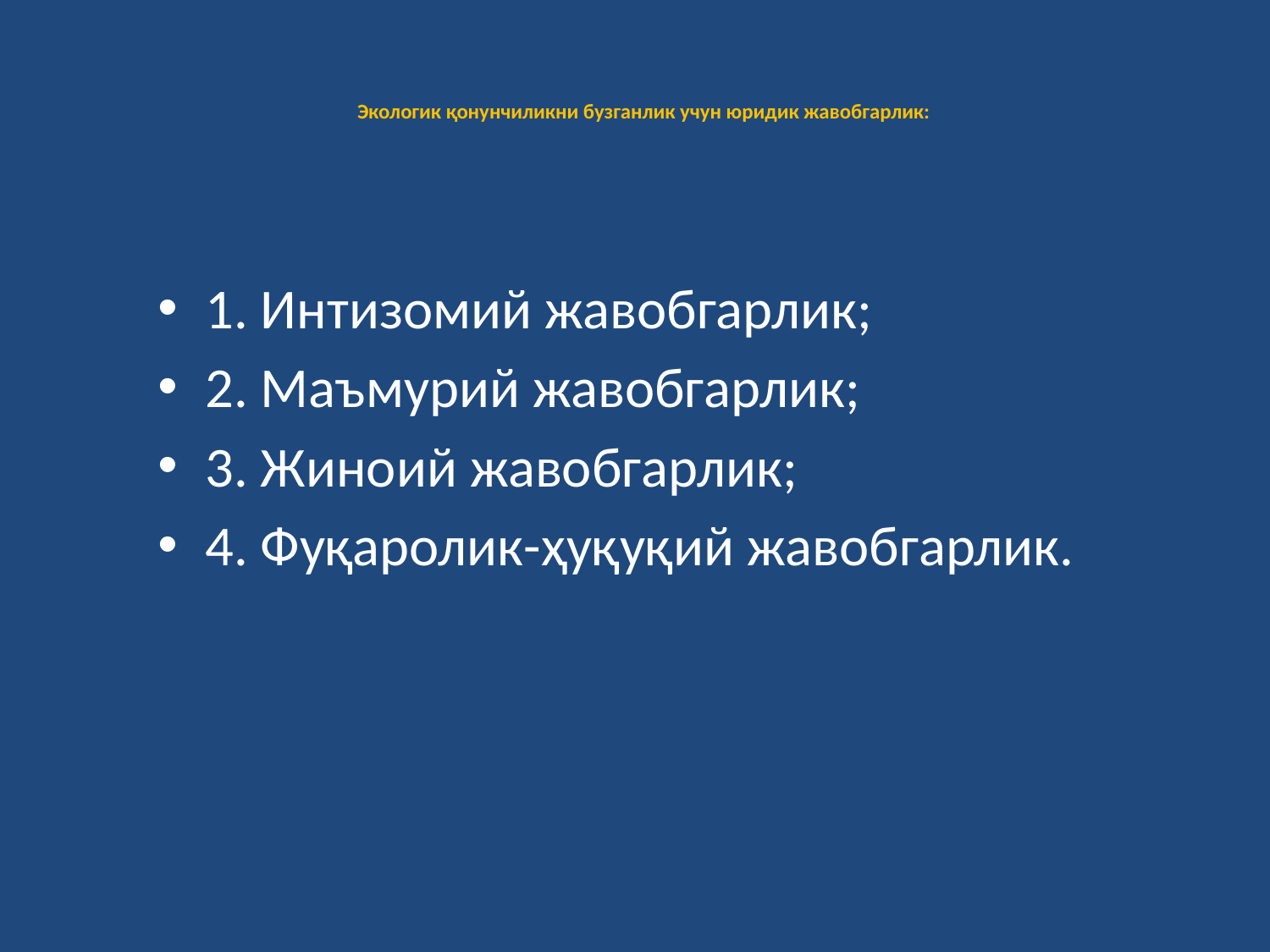

# Экологик қонунчиликни бузганлик учун юридик жавобгарлик:
1. Интизомий жавобгарлик;
2. Маъмурий жавобгарлик;
3. Жиноий жавобгарлик;
4. Фуқаролик-ҳуқуқий жавобгарлик.